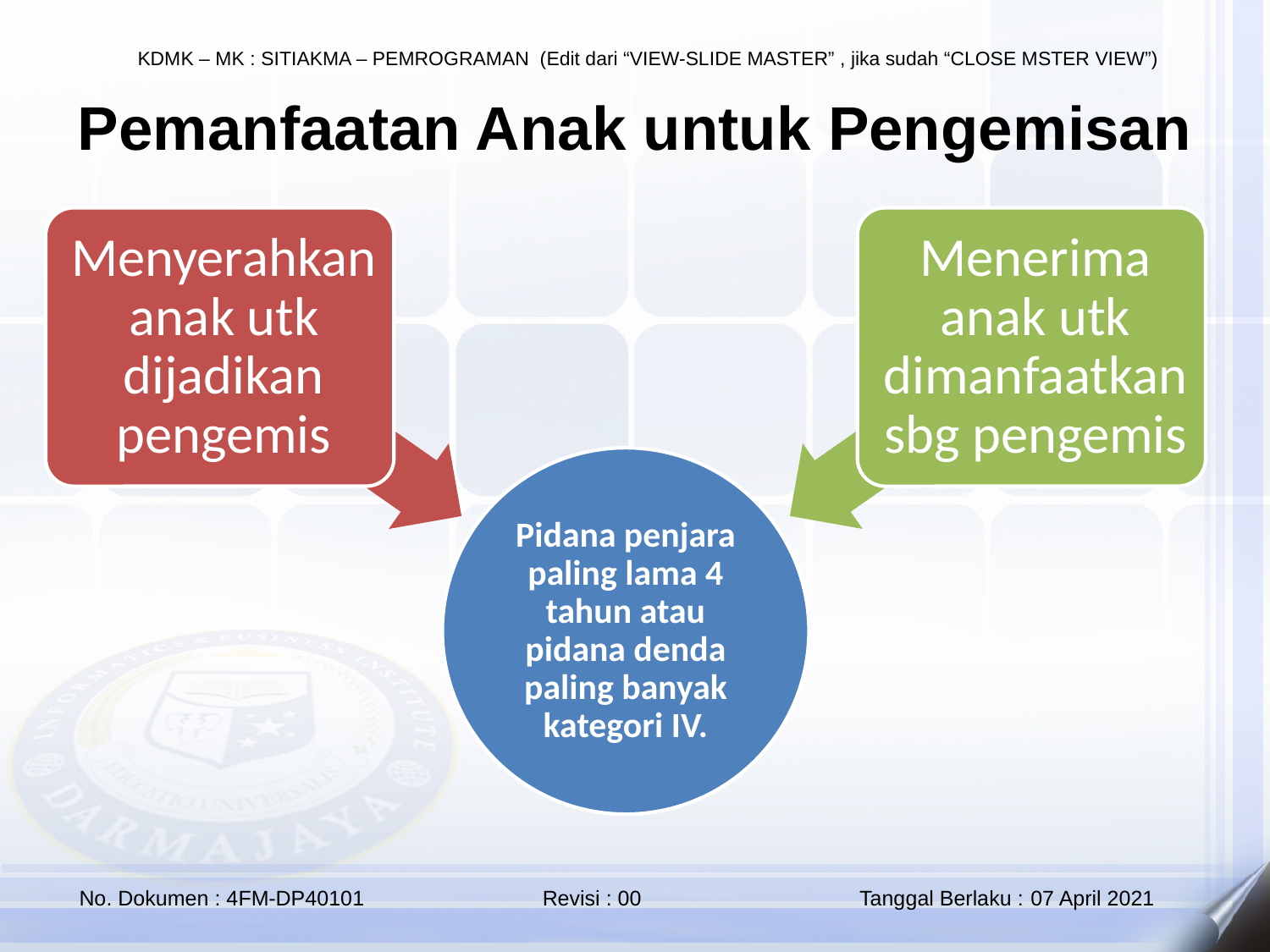

Pemanfaatan Anak untuk Pengemisan
Pidana penjara paling lama 4 tahun atau pidana denda paling banyak kategori IV.
Menyerahkan anak utk dijadikan pengemis
Menerima anak utk dimanfaatkan sbg pengemis